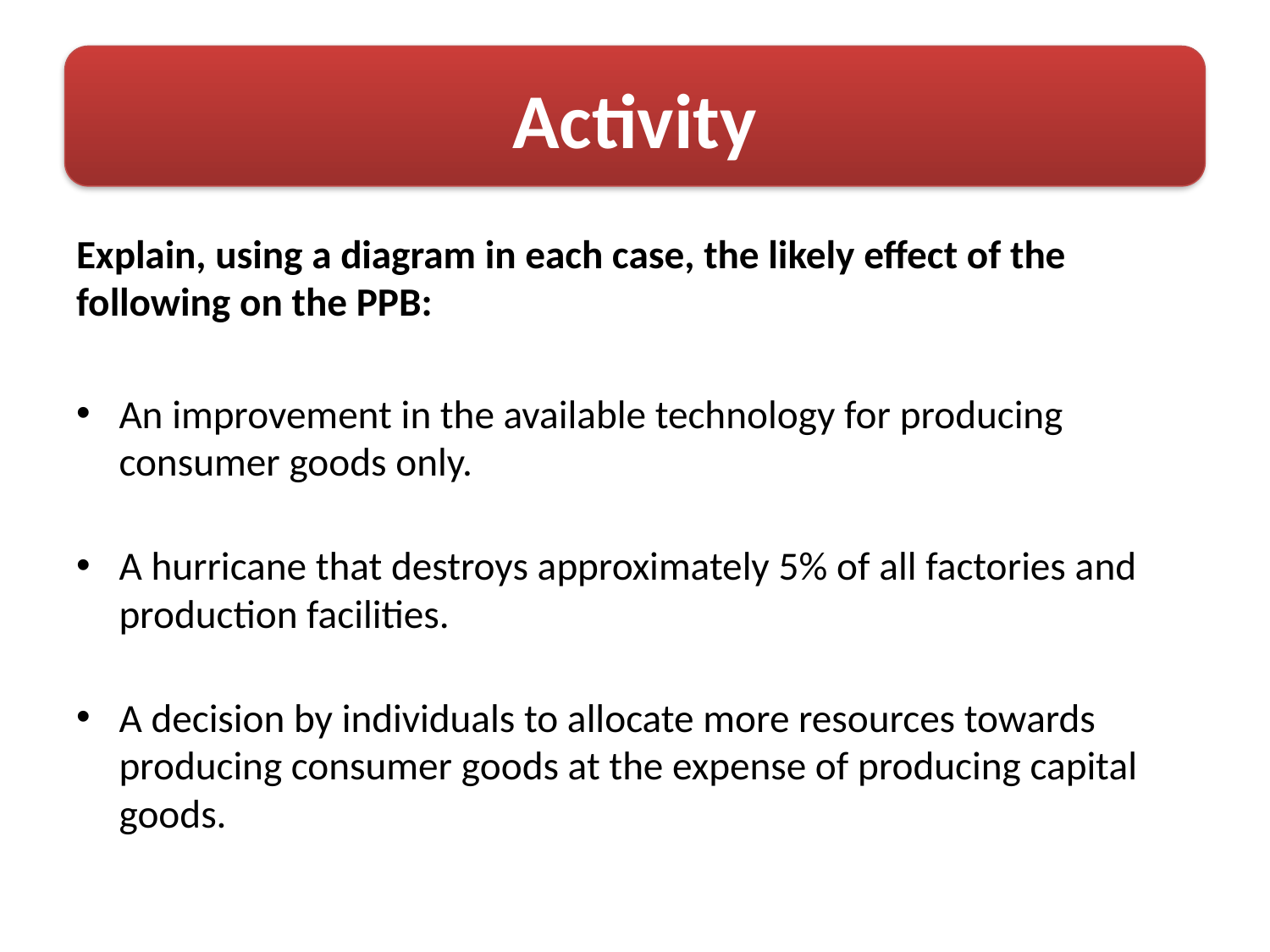

# Activity

Explain, using a diagram in each case, the likely effect of the following on the PPB:

An improvement in the available technology for producing consumer goods only.
A hurricane that destroys approximately 5% of all factories and production facilities.
A decision by individuals to allocate more resources towards producing consumer goods at the expense of producing capital goods.